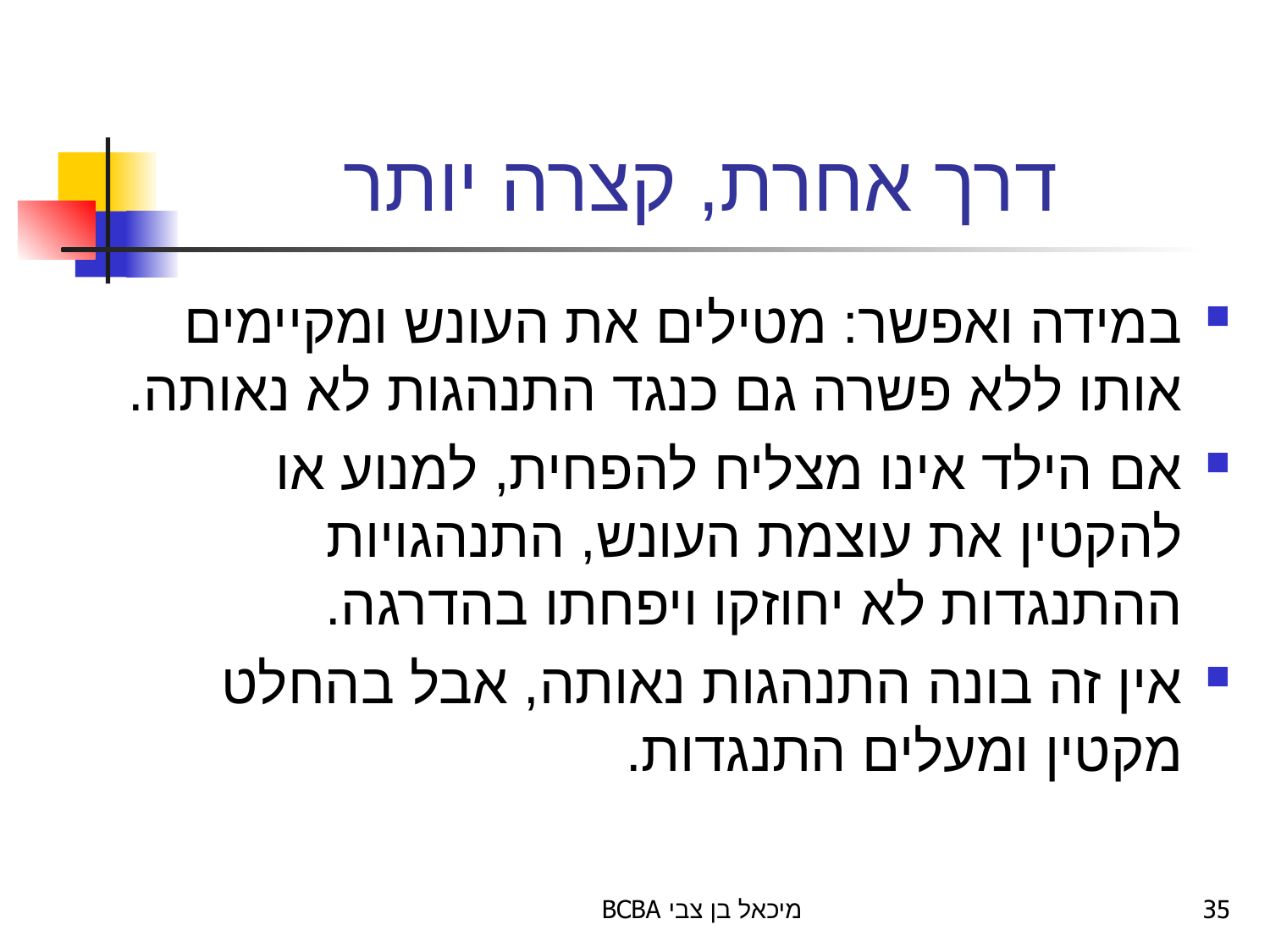

# דרך אחרת, קצרה יותר
במידה ואפשר: מטילים את העונש ומקיימים אותו ללא פשרה גם כנגד התנהגות לא נאותה.
אם הילד אינו מצליח להפחית, למנוע או להקטין את עוצמת העונש, התנהגויות ההתנגדות לא יחוזקו ויפחתו בהדרגה.
אין זה בונה התנהגות נאותה, אבל בהחלט מקטין ומעלים התנגדות.
BCBA מיכאל בן צבי
35